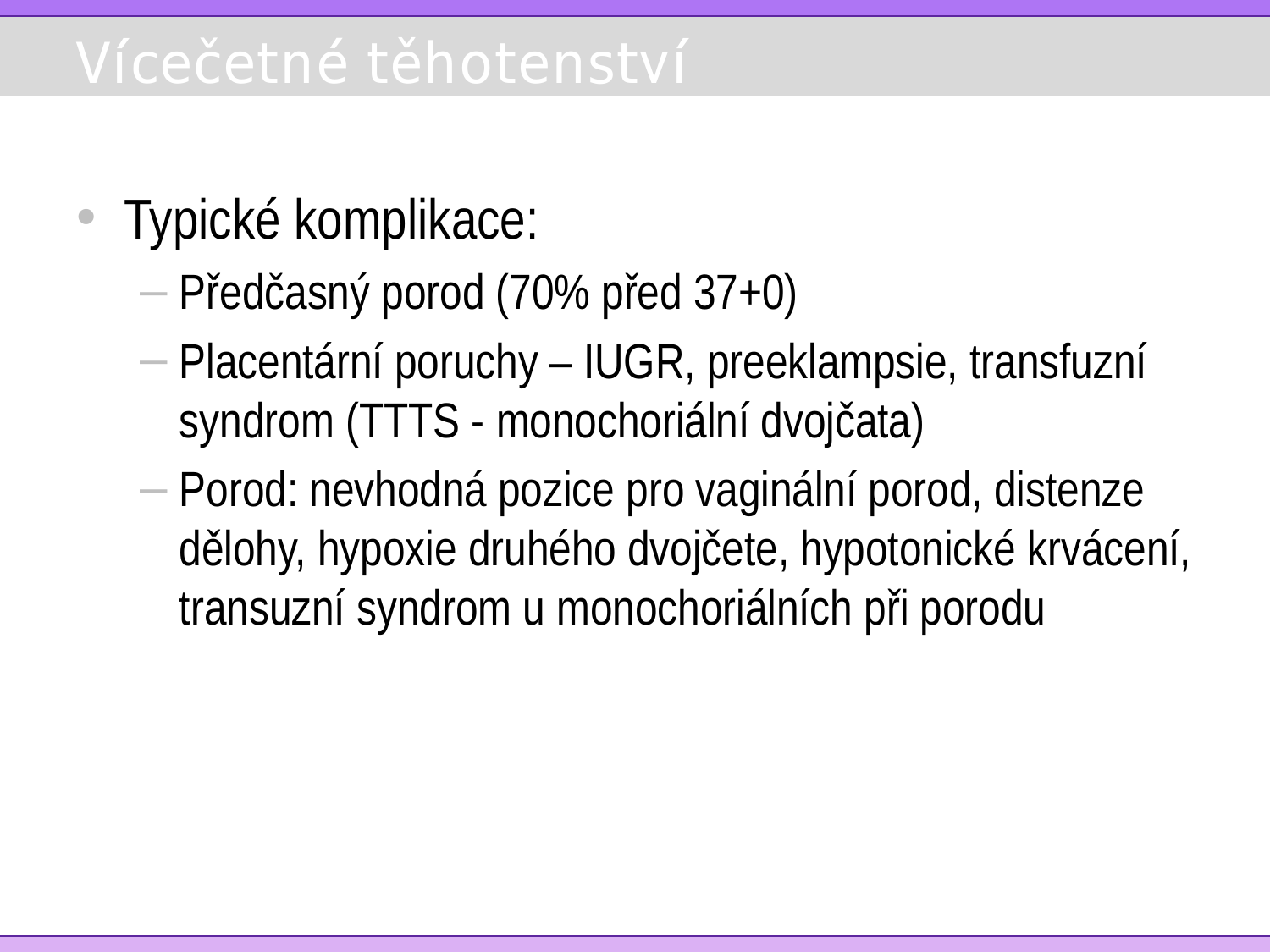

# Vícečetné těhotenství
Typické komplikace:
Předčasný porod (70% před 37+0)
Placentární poruchy – IUGR, preeklampsie, transfuzní syndrom (TTTS - monochoriální dvojčata)
Porod: nevhodná pozice pro vaginální porod, distenze dělohy, hypoxie druhého dvojčete, hypotonické krvácení, transuzní syndrom u monochoriálních při porodu